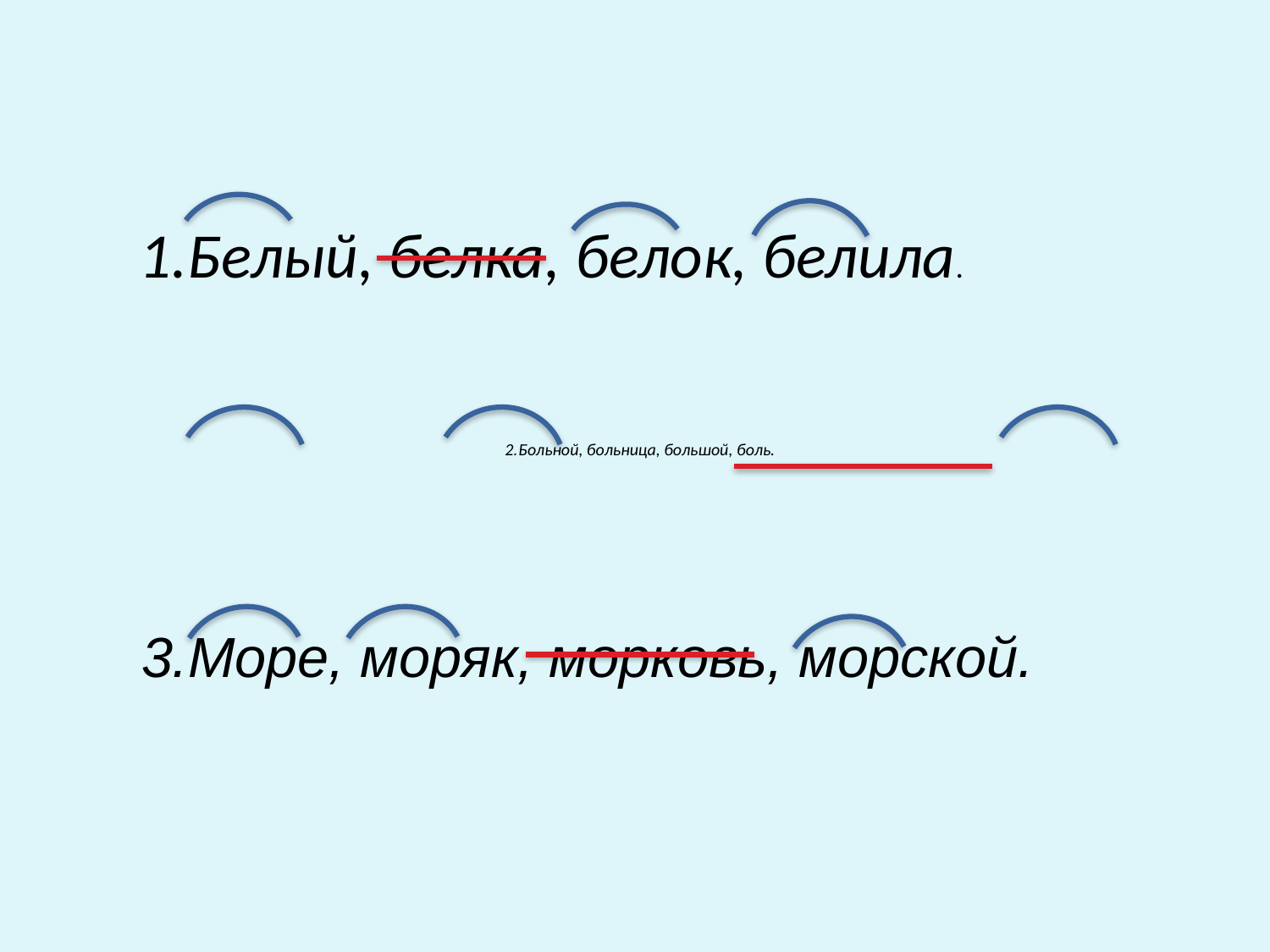

1.Белый, белка, белок, белила.
# 2.Больной, больница, большой, боль.

3.Море, моряк, морковь, морской.